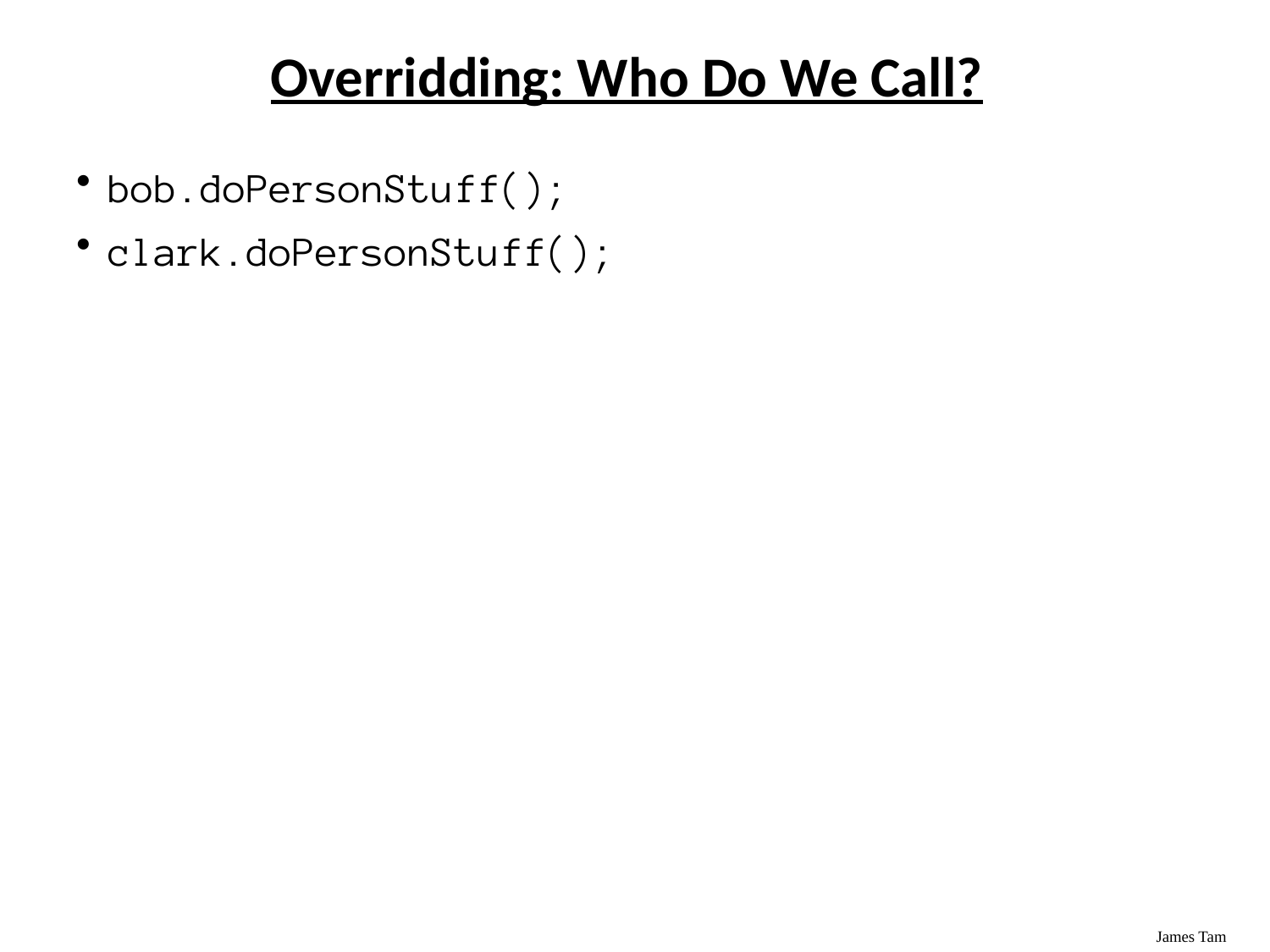

# Overridding: Who Do We Call?
bob.doPersonStuff();
clark.doPersonStuff();